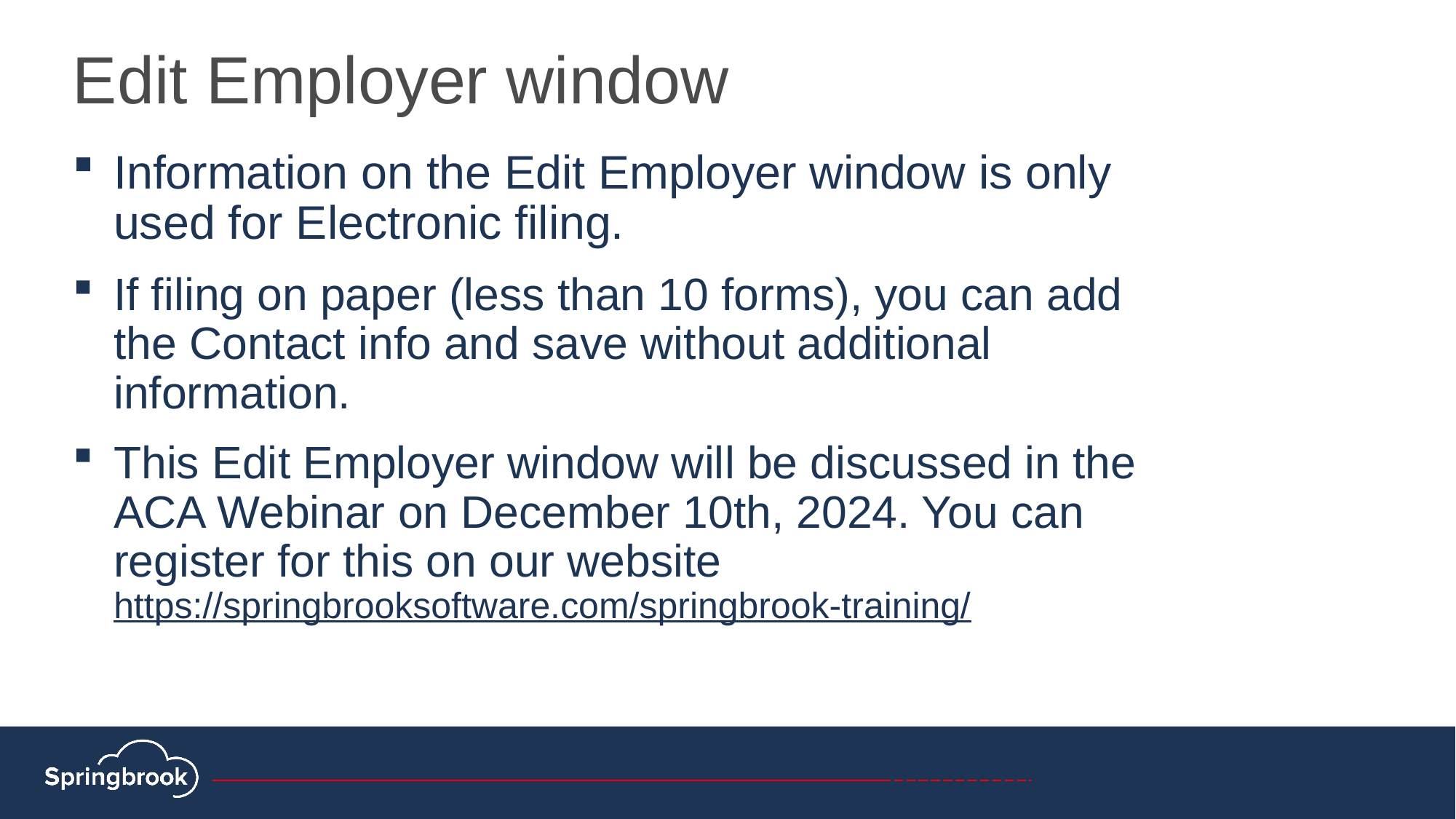

# Edit Employer window
Information on the Edit Employer window is only used for Electronic filing.
If filing on paper (less than 10 forms), you can add the Contact info and save without additional information.
This Edit Employer window will be discussed in the ACA Webinar on December 10th, 2024. You can register for this on our website https://springbrooksoftware.com/springbrook-training/